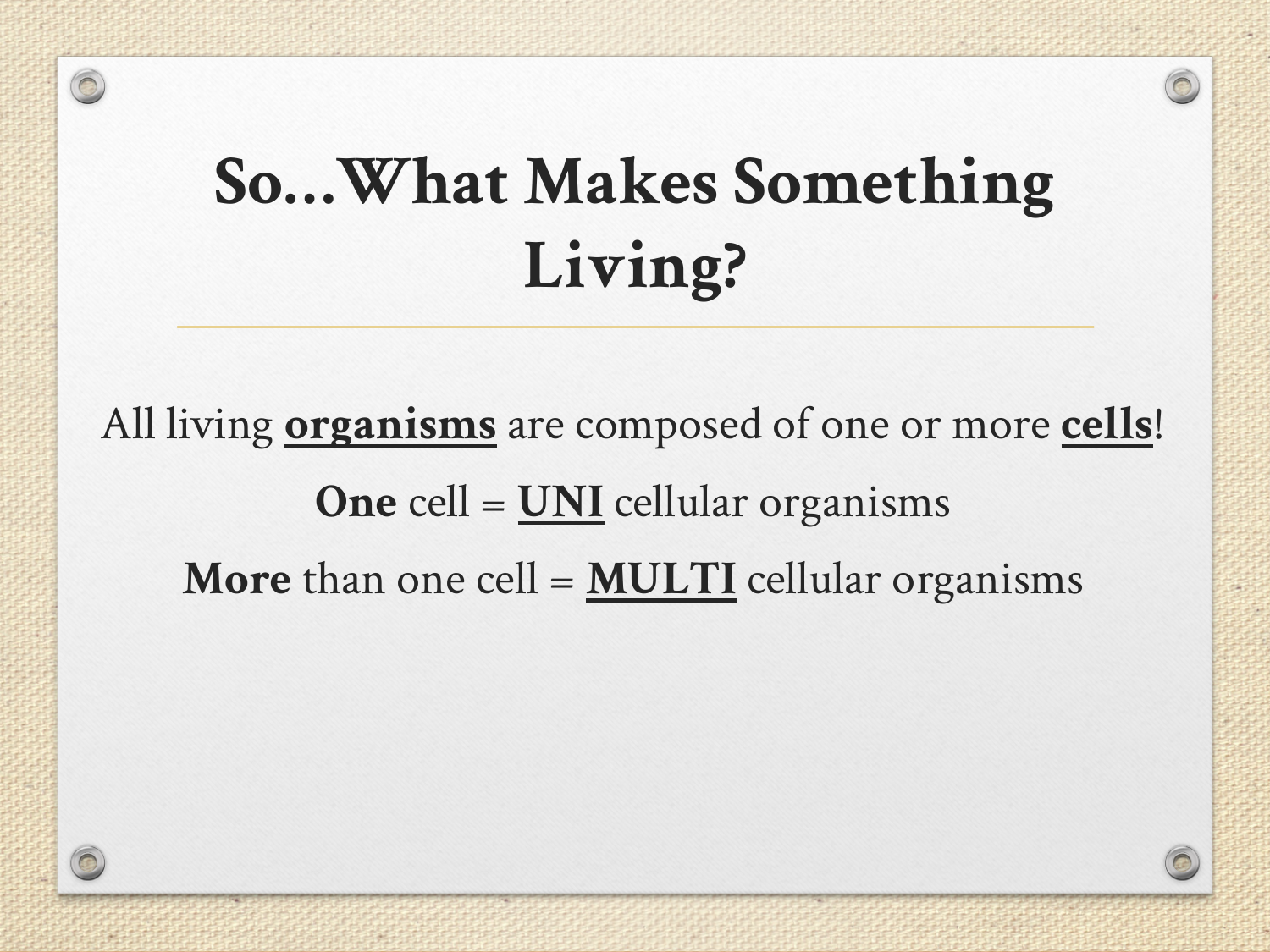

# So…What Makes Something Living?
All living organisms are composed of one or more cells!
One cell = Uni cellular organisms
More than one cell = multi cellular organisms